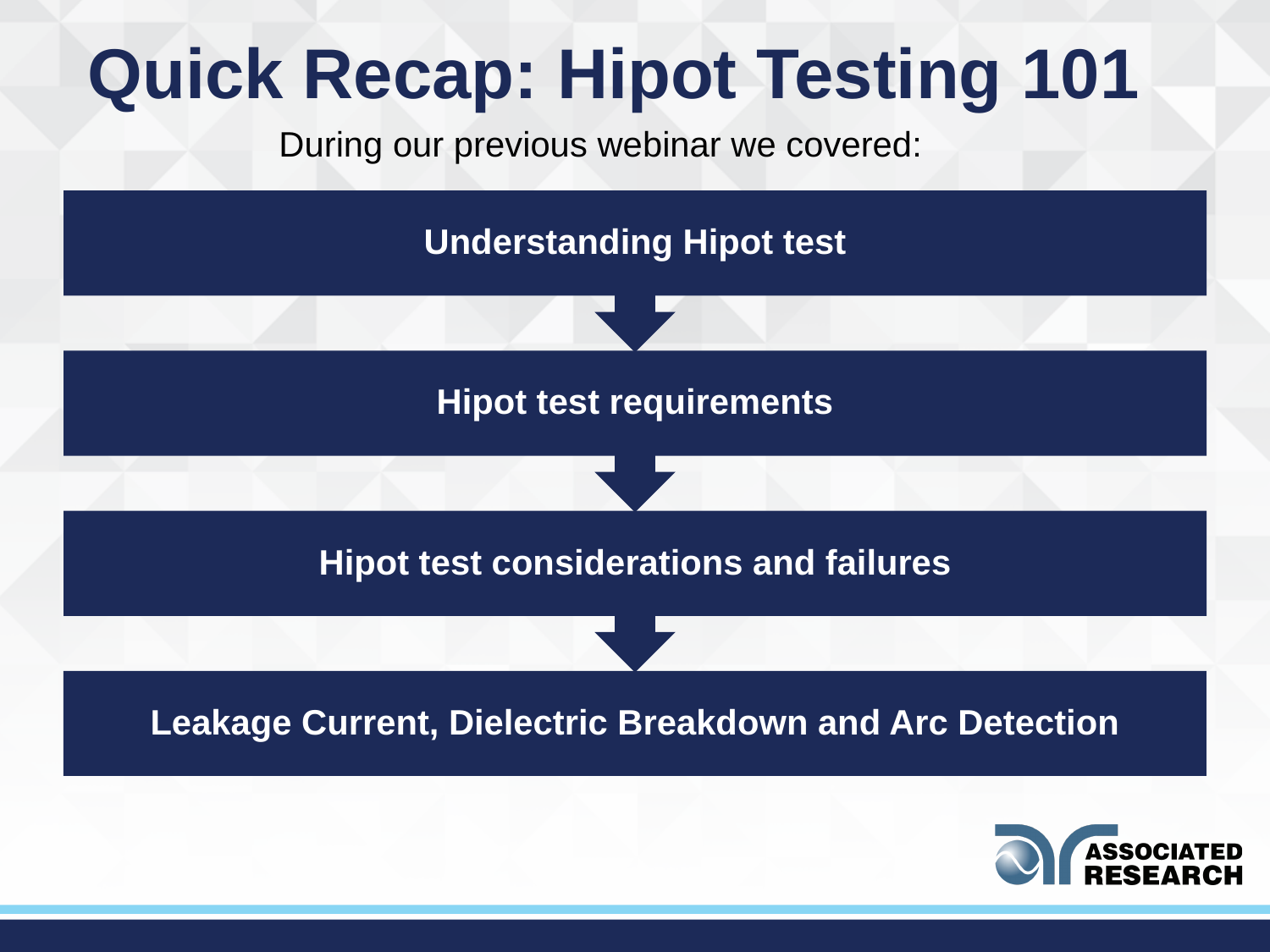

Quick Recap: Hipot Testing 101
During our previous webinar we covered:
Leakage Current, Dielectric Breakdown and Arc Detection
Hipot test considerations and failures
Hipot test requirements
Understanding Hipot test